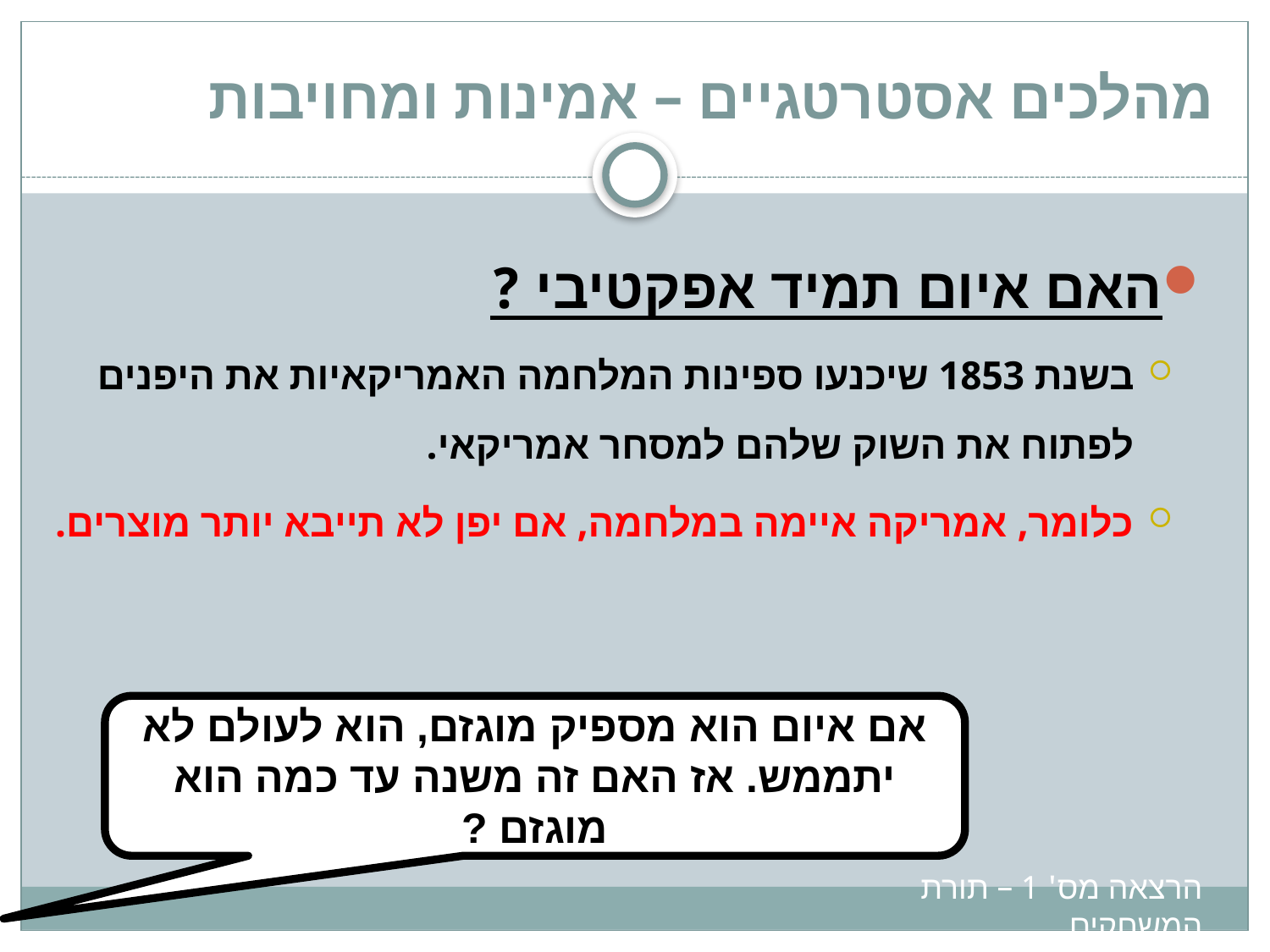

# מהלכים אסטרטגיים – אמינות ומחויבות
האם איום תמיד אפקטיבי ?
בשנת 1853 שיכנעו ספינות המלחמה האמריקאיות את היפנים לפתוח את השוק שלהם למסחר אמריקאי.
כלומר, אמריקה איימה במלחמה, אם יפן לא תייבא יותר מוצרים.
אם איום הוא מספיק מוגזם, הוא לעולם לא יתממש. אז האם זה משנה עד כמה הוא מוגזם ?